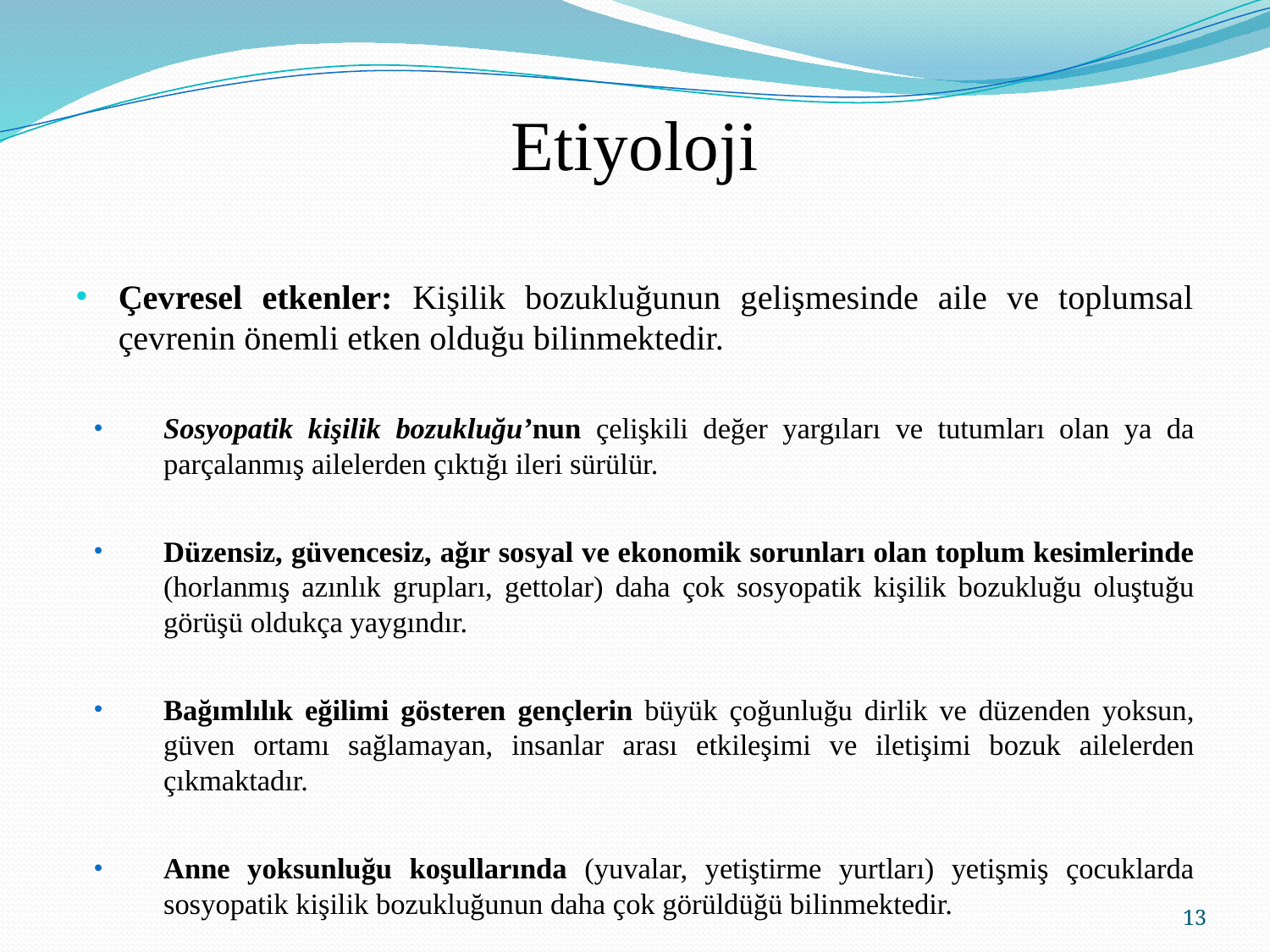

# Etiyoloji
Çevresel etkenler: Kişilik bozukluğunun gelişmesinde aile ve toplumsal çevrenin önemli etken olduğu bilinmektedir.

Sosyopatik kişilik bozukluğu’nun çelişkili değer yargıları ve tutumları olan ya da parçalanmış ailelerden çıktığı ileri sürülür.

Düzensiz, güvencesiz, ağır sosyal ve ekonomik sorunları olan toplum kesimlerinde (horlanmış azınlık grupları, gettolar) daha çok sosyopatik kişilik bozukluğu oluştuğu görüşü oldukça yaygındır.

Bağımlılık eğilimi gösteren gençlerin büyük çoğunluğu dirlik ve düzenden yoksun, güven ortamı sağlamayan, insanlar arası etkileşimi ve iletişimi bozuk ailelerden çıkmaktadır.

Anne yoksunluğu koşullarında (yuvalar, yetiştirme yurtları) yetişmiş çocuklarda sosyopatik kişilik bozukluğunun daha çok görüldüğü bilinmektedir.

13